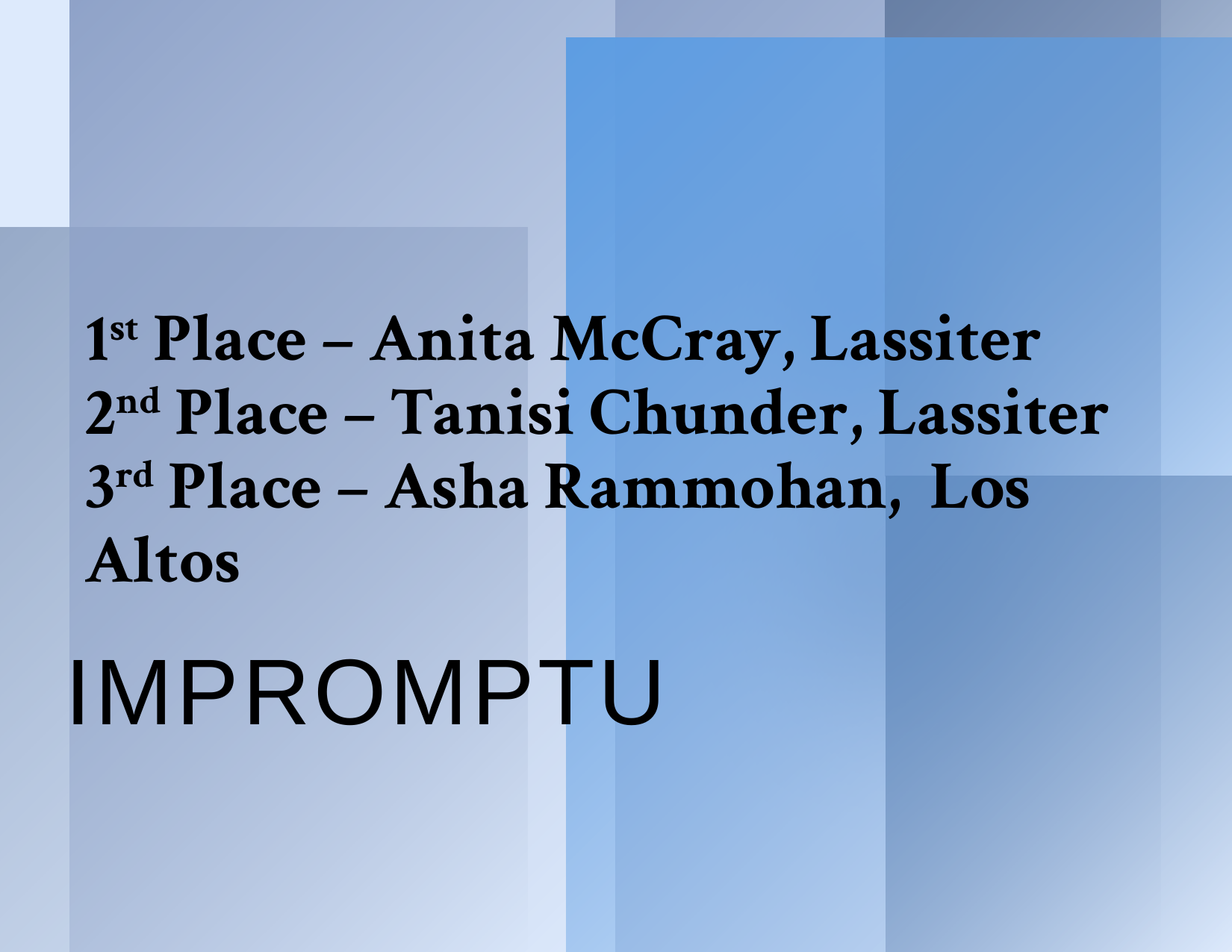

# 1st Place – Anita McCray, Lassiter 2nd Place – Tanisi Chunder, Lassiter 3rd Place – Asha Rammohan,  Los Altos
Impromptu